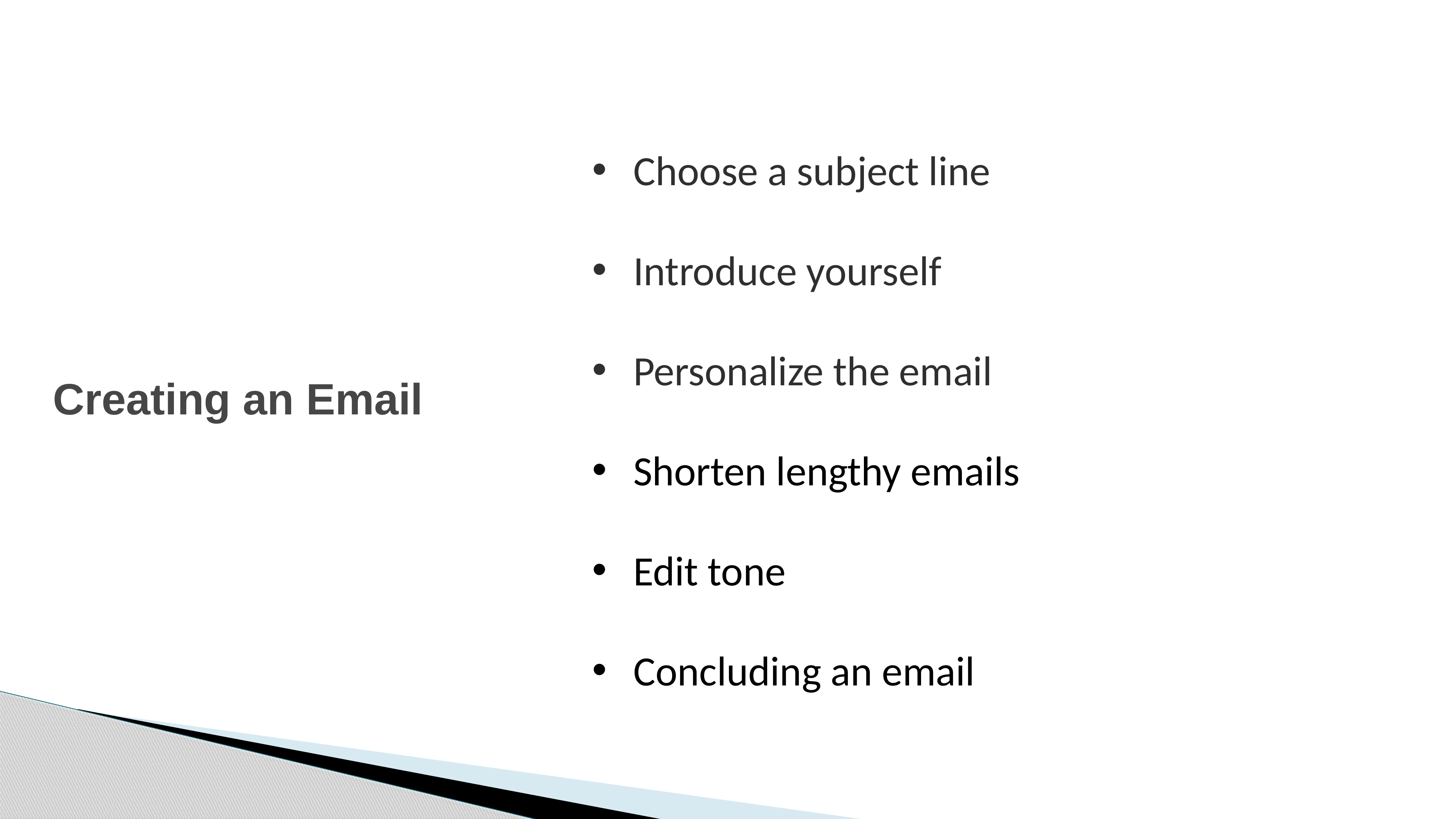

Choose a subject line

Introduce yourself

Personalize the email

Shorten lengthy emails

Edit tone

Concluding an email

# Creating an Email